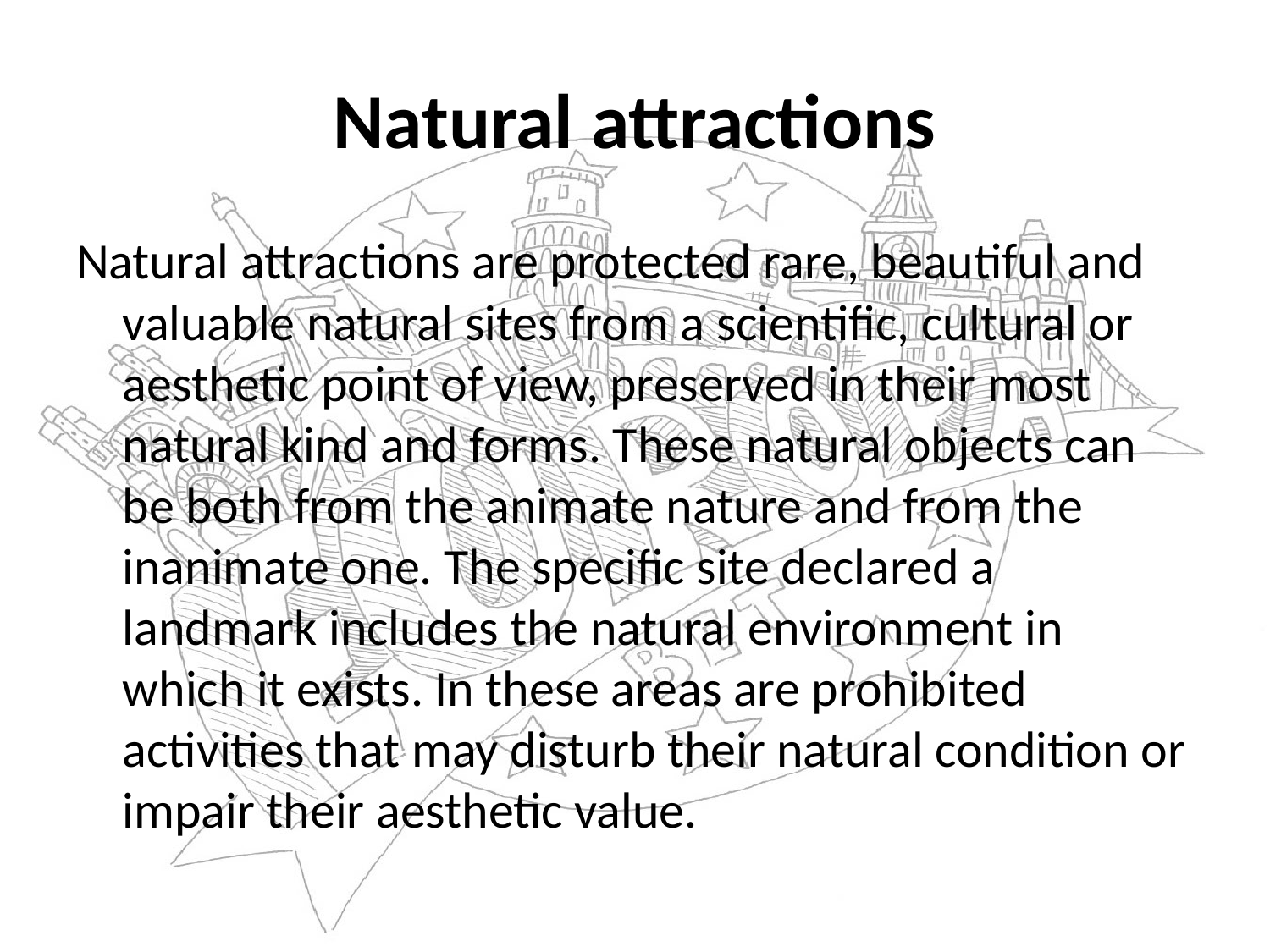

# Natural attractions
Natural attractions are protected rare, beautiful and valuable natural sites from a scientific, cultural or aesthetic point of view, preserved in their most natural kind and forms. These natural objects can be both from the animate nature and from the inanimate one. The specific site declared a landmark includes the natural environment in which it exists. In these areas are prohibited activities that may disturb their natural condition or impair their aesthetic value.